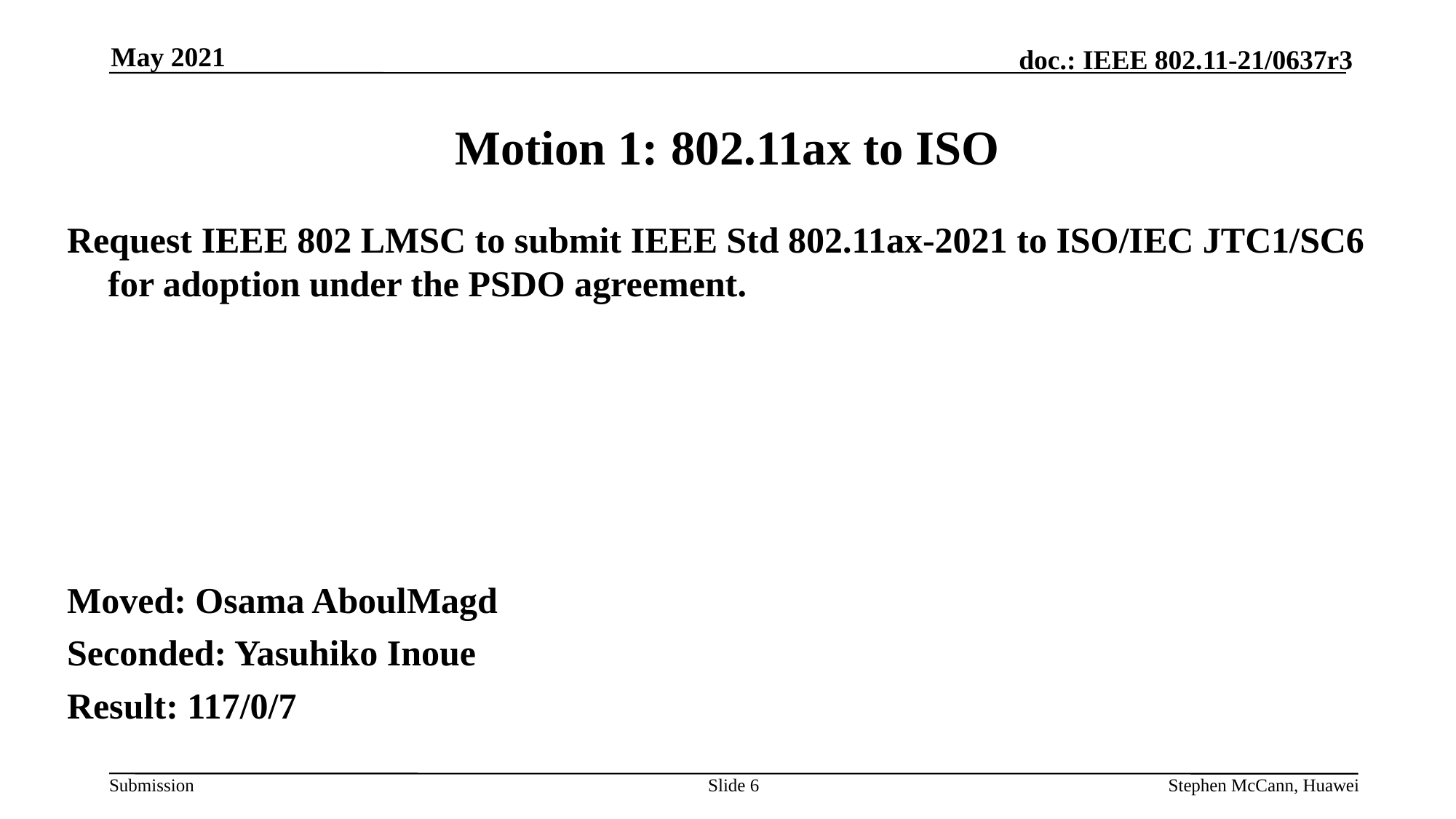

May 2021
# Motion 1: 802.11ax to ISO
Request IEEE 802 LMSC to submit IEEE Std 802.11ax-2021 to ISO/IEC JTC1/SC6 for adoption under the PSDO agreement.

Moved: Osama AboulMagd
Seconded: Yasuhiko Inoue
Result: 117/0/7

Slide 6
Stephen McCann, Huawei